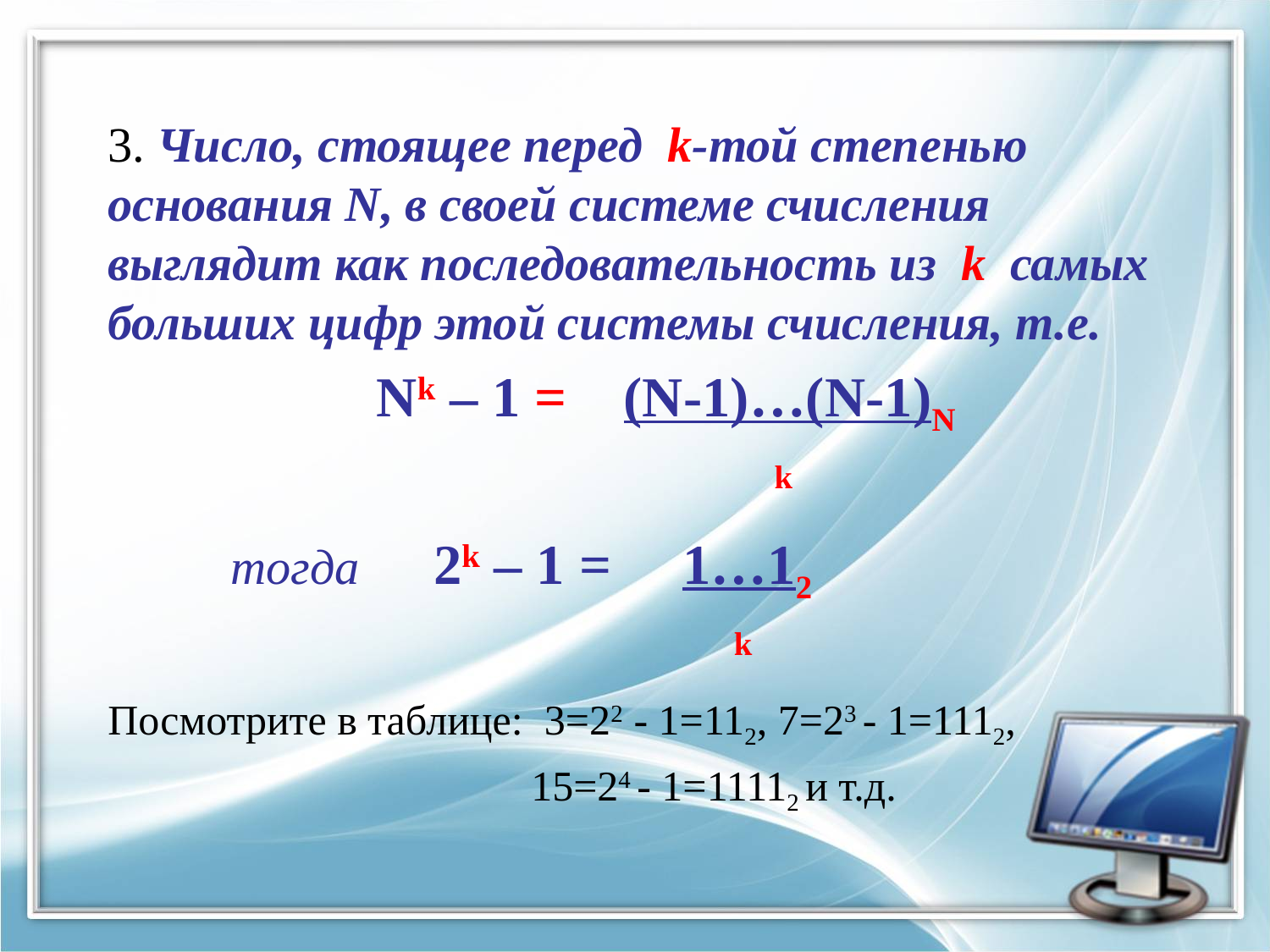

3. Число, стоящее перед  k-той степенью основания N, в своей системе счисления выглядит как последовательность из  k  самых больших цифр этой системы счисления, т.е.
          Nk – 1 =    (N-1)…(N-1)N
                                               k
          тогда      2k – 1 =     1…12
                                                   k
Посмотрите в таблице:  3=22 - 1=112, 7=23 - 1=1112,
                                        15=24 - 1=11112 и т.д.